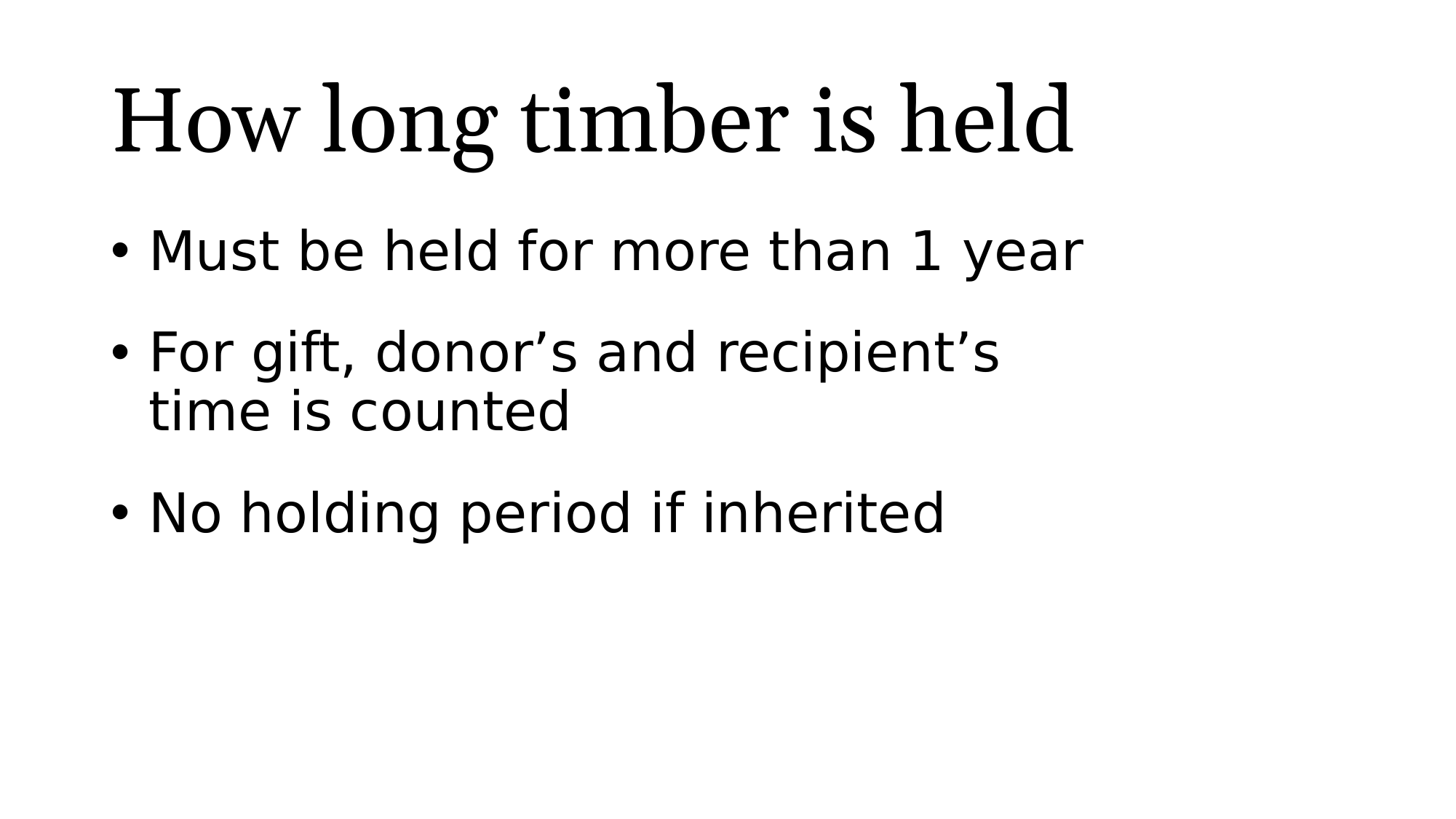

# How long timber is held
 Must be held for more than 1 year

 For gift, donor’s and recipient’s
 time is counted

 No holding period if inherited